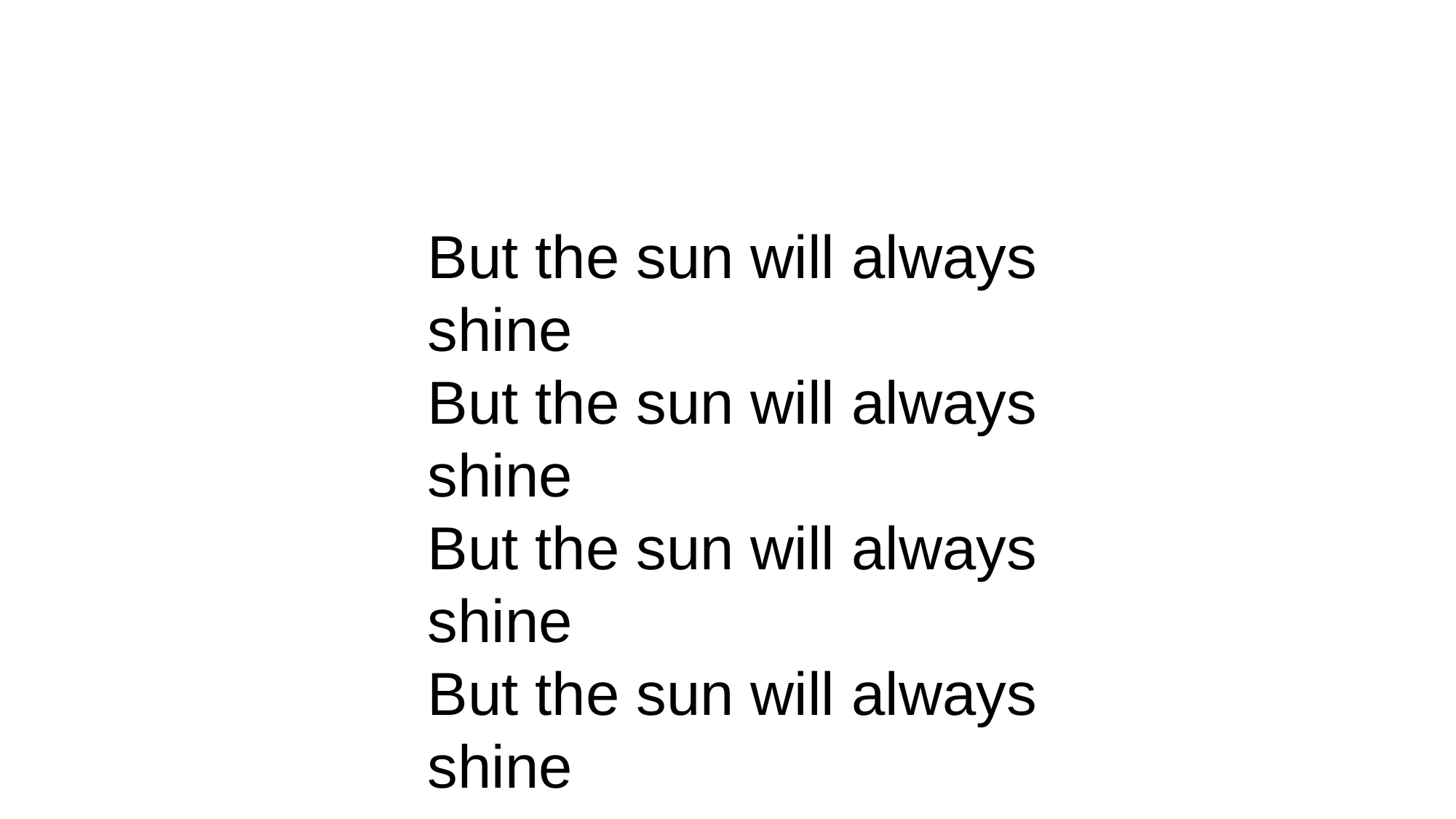

But the sun will always shine
But the sun will always shine
But the sun will always shine
But the sun will always shine